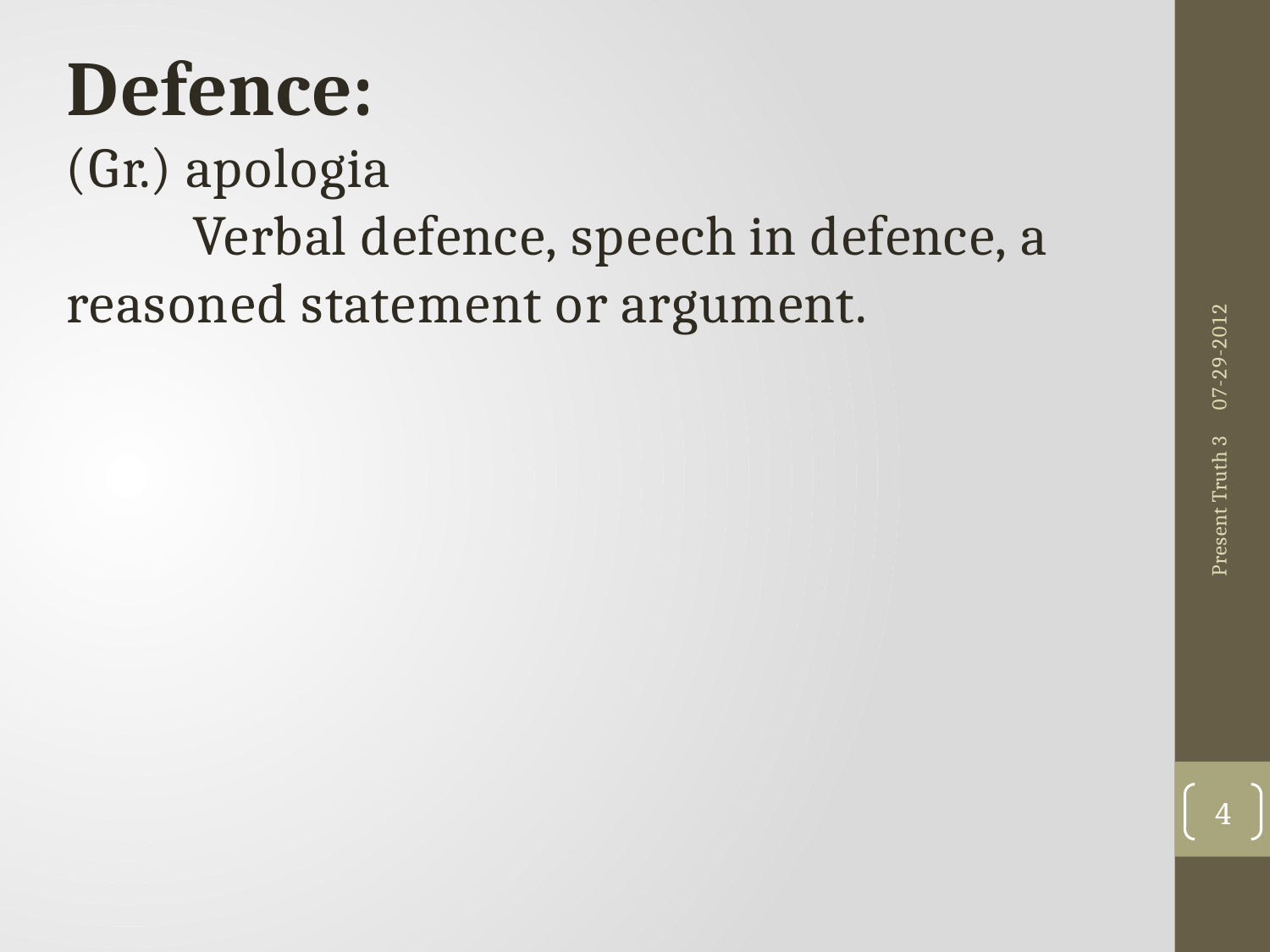

Defence:
(Gr.) apologia
	Verbal defence, speech in defence, a reasoned statement or argument.

07-29-2012
Present Truth 3
4